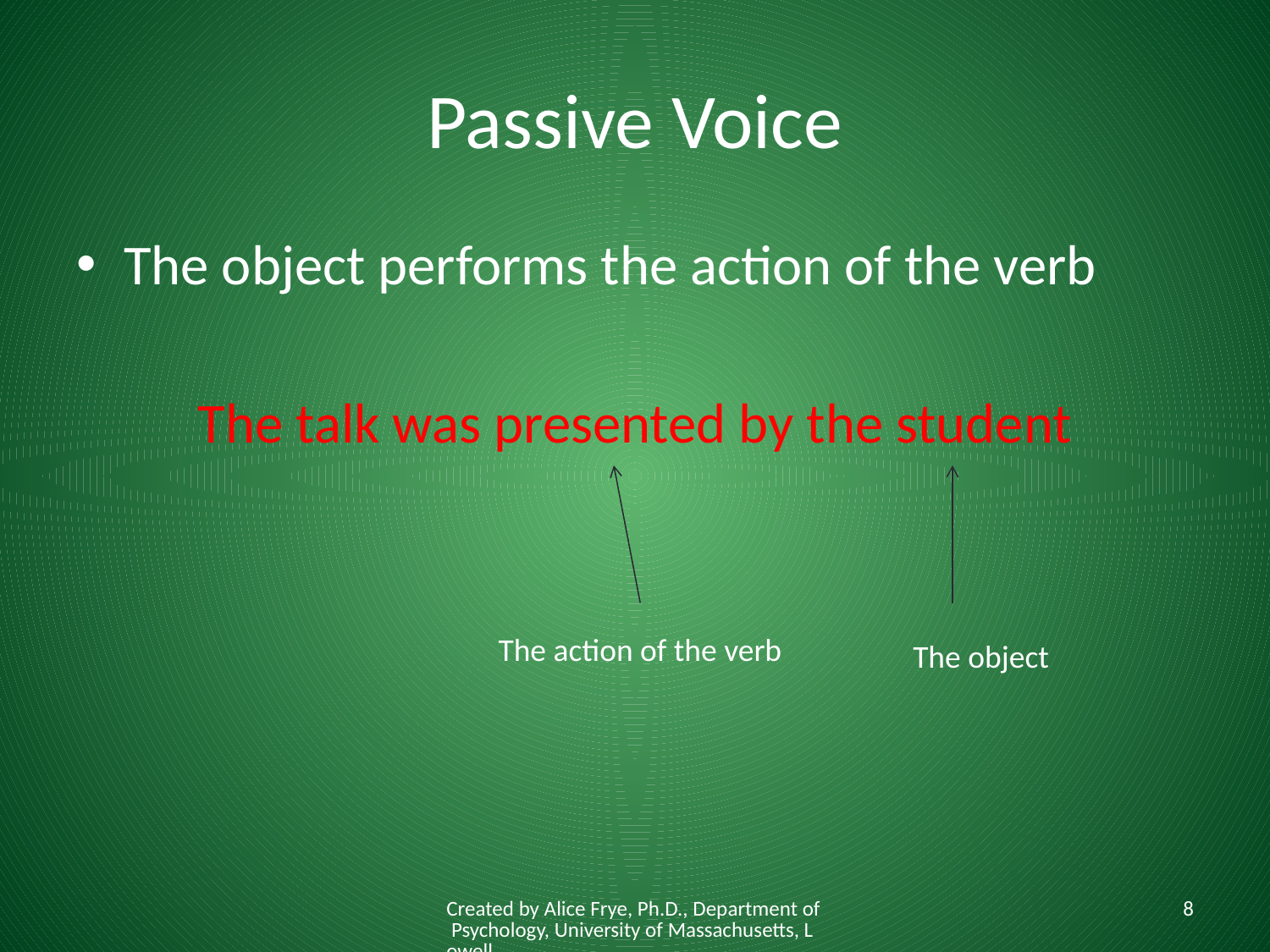

# Passive Voice
The object performs the action of the verb

The talk was presented by the student

The action of the verb
The object
Created by Alice Frye, Ph.D., Department of Psychology, University of Massachusetts, Lowell
8